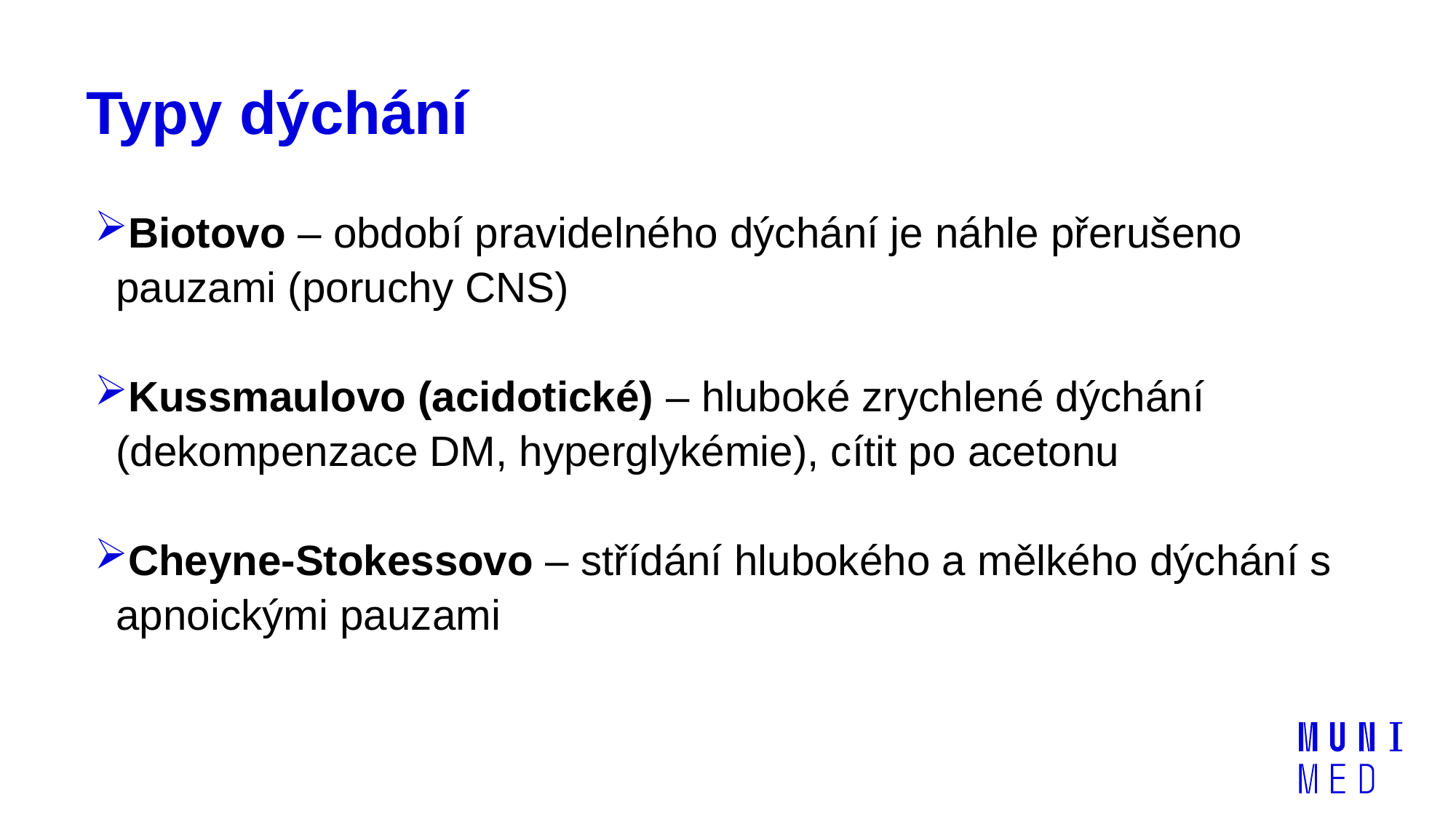

# Typy dýchání
Biotovo – období pravidelného dýchání je náhle přerušeno pauzami (poruchy CNS)

Kussmaulovo (acidotické) – hluboké zrychlené dýchání (dekompenzace DM, hyperglykémie), cítit po acetonu

Cheyne-Stokessovo – střídání hlubokého a mělkého dýchání s apnoickými pauzami